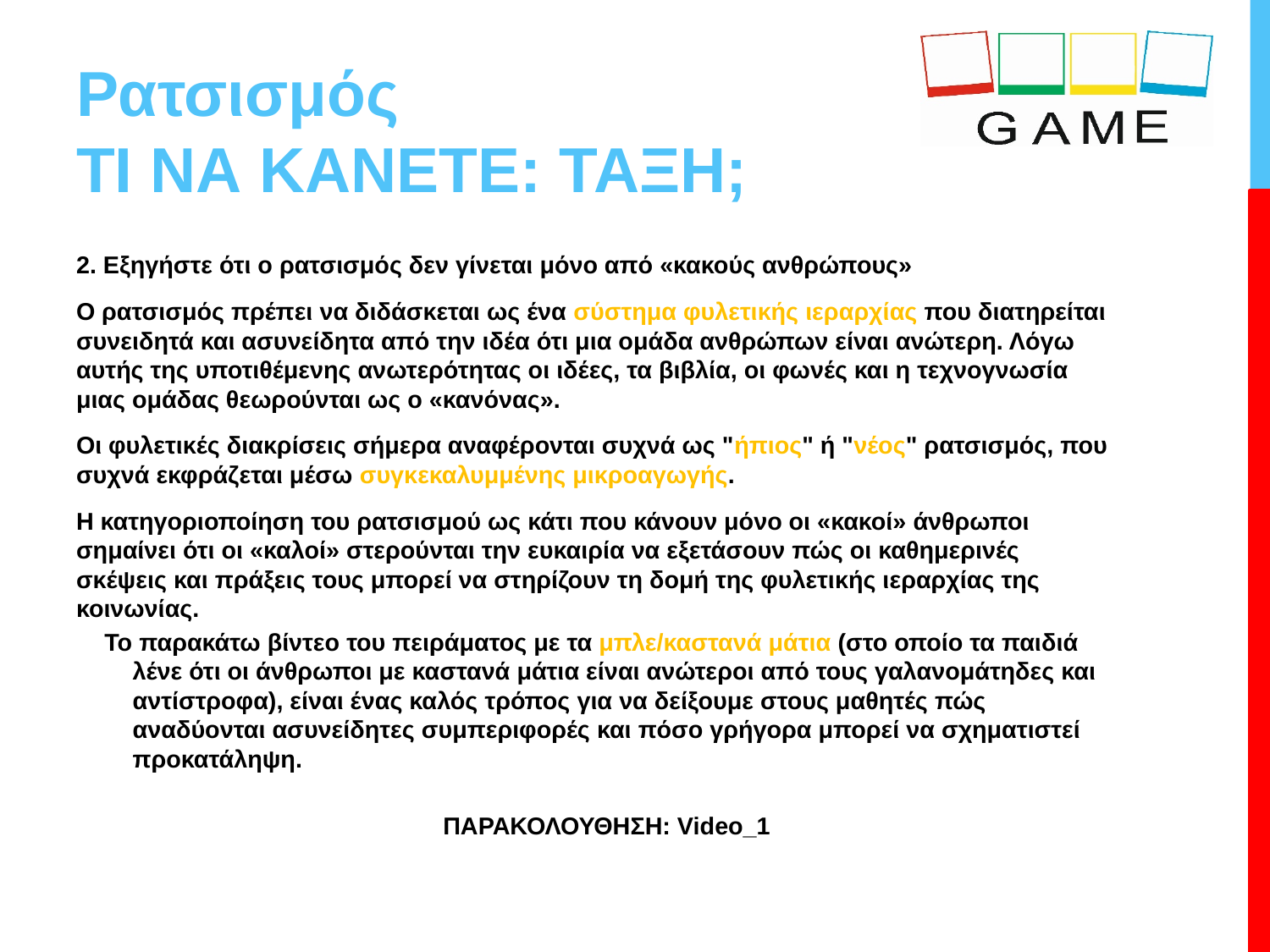

# Ρατσισμός ΤΙ ΝΑ ΚΑΝΕΤΕ: ΤΑΞΗ;
2. Εξηγήστε ότι ο ρατσισμός δεν γίνεται μόνο από «κακούς ανθρώπους»
Ο ρατσισμός πρέπει να διδάσκεται ως ένα σύστημα φυλετικής ιεραρχίας που διατηρείται συνειδητά και ασυνείδητα από την ιδέα ότι μια ομάδα ανθρώπων είναι ανώτερη. Λόγω αυτής της υποτιθέμενης ανωτερότητας οι ιδέες, τα βιβλία, οι φωνές και η τεχνογνωσία μιας ομάδας θεωρούνται ως ο «κανόνας».
Οι φυλετικές διακρίσεις σήμερα αναφέρονται συχνά ως "ήπιος" ή "νέος" ρατσισμός, που συχνά εκφράζεται μέσω συγκεκαλυμμένης μικροαγωγής.
Η κατηγοριοποίηση του ρατσισμού ως κάτι που κάνουν μόνο οι «κακοί» άνθρωποι σημαίνει ότι οι «καλοί» στερούνται την ευκαιρία να εξετάσουν πώς οι καθημερινές σκέψεις και πράξεις τους μπορεί να στηρίζουν τη δομή της φυλετικής ιεραρχίας της κοινωνίας.
Το παρακάτω βίντεο του πειράματος με τα μπλε/καστανά μάτια (στο οποίο τα παιδιά λένε ότι οι άνθρωποι με καστανά μάτια είναι ανώτεροι από τους γαλανομάτηδες και αντίστροφα), είναι ένας καλός τρόπος για να δείξουμε στους μαθητές πώς αναδύονται ασυνείδητες συμπεριφορές και πόσο γρήγορα μπορεί να σχηματιστεί προκατάληψη.

ΠΑΡΑΚΟΛΟΥΘΗΣΗ: Video_1